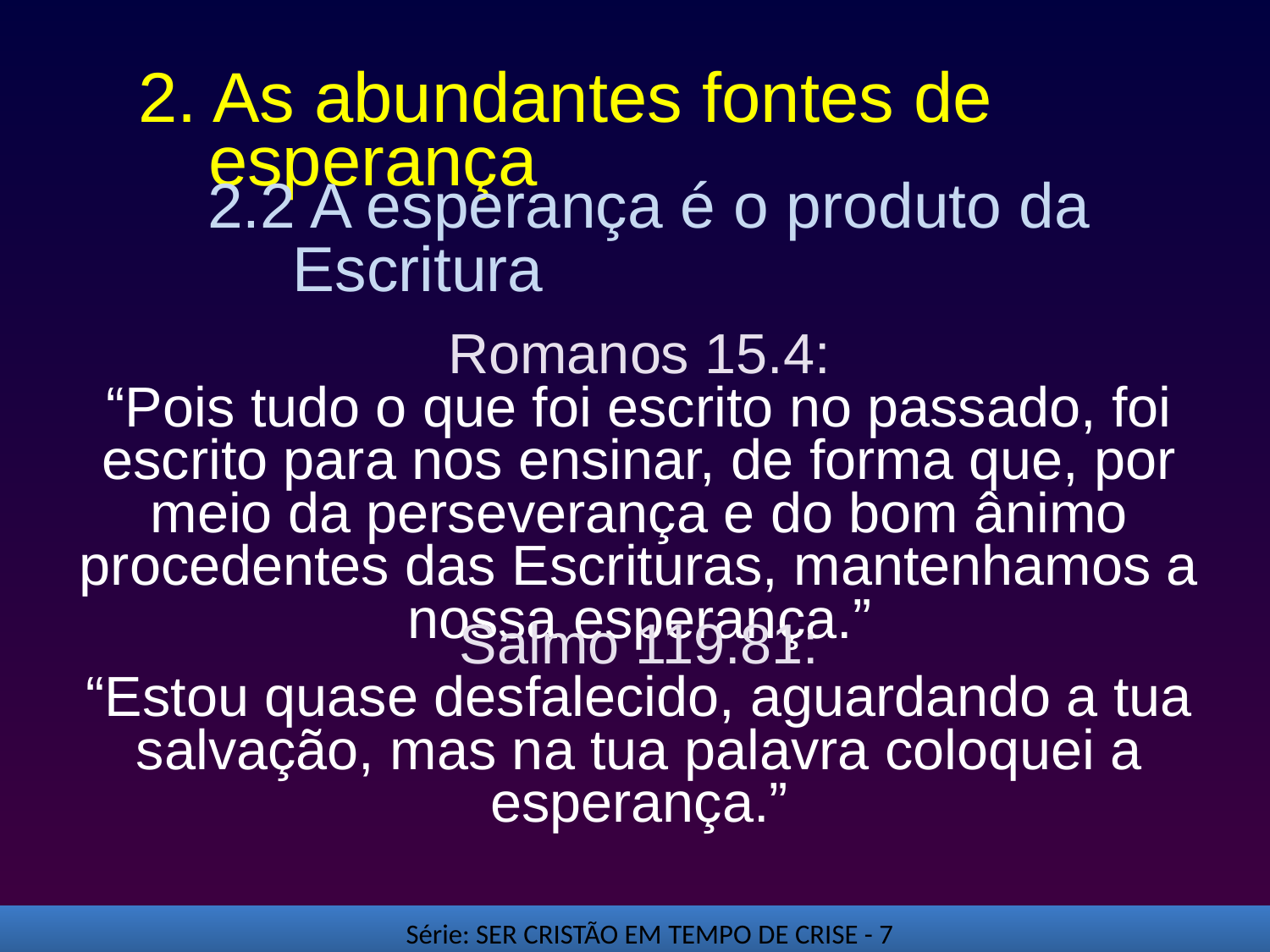

# 2. As abundantes fontes de esperança
2.2 A esperança é o produto da Escritura
Romanos 15.4:
“Pois tudo o que foi escrito no passado, foi escrito para nos ensinar, de forma que, por meio da perseverança e do bom ânimo procedentes das Escrituras, mantenhamos a nossa esperança.”
Salmo 119.81:
“Estou quase desfalecido, aguardando a tua salvação, mas na tua palavra coloquei a esperança.”

Série: SER CRISTÃO EM TEMPO DE CRISE - 7